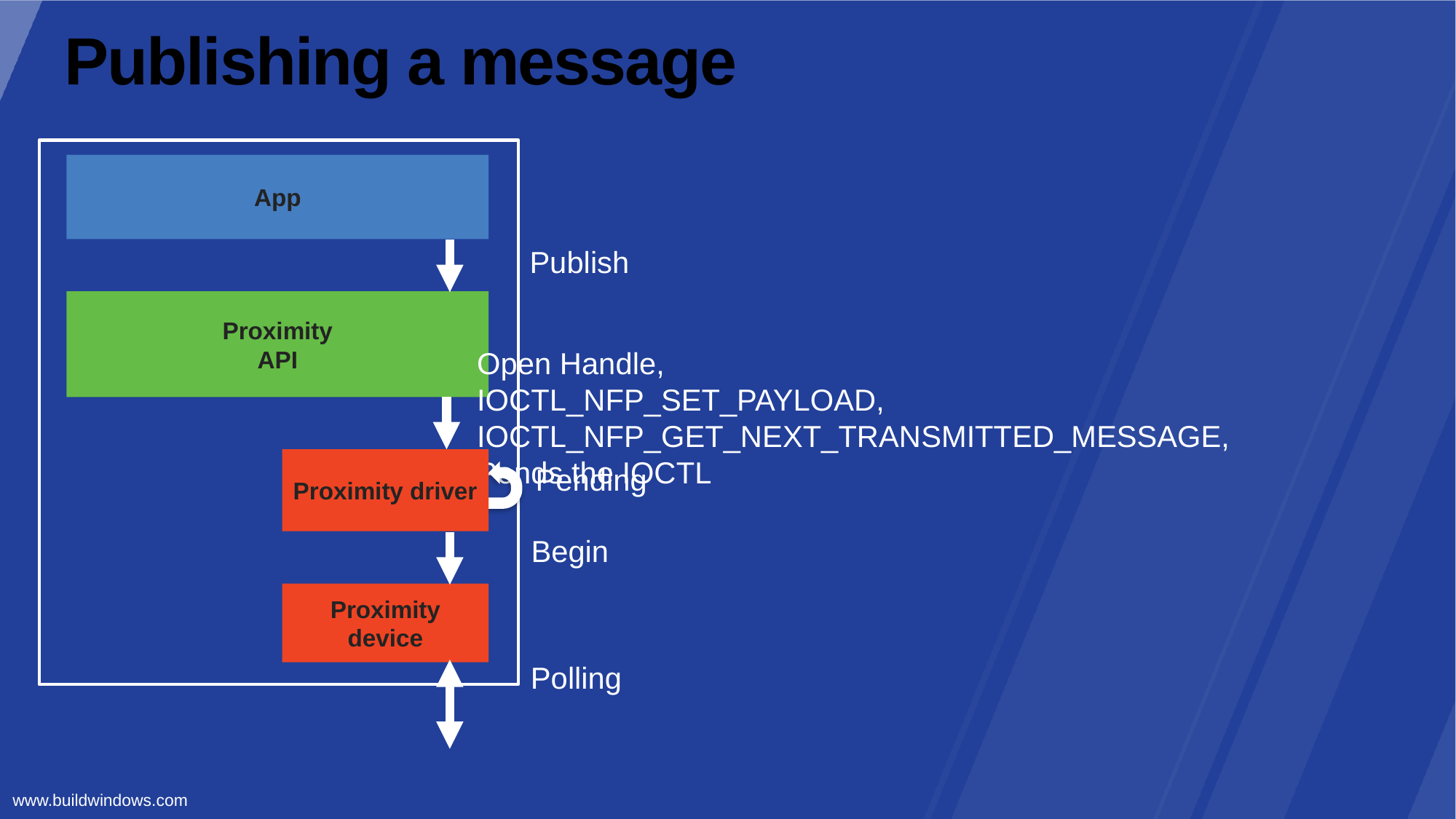

# Publishing a message

App
Publish
Proximity
API
Open Handle,
IOCTL_NFP_SET_PAYLOAD,
IOCTL_NFP_GET_NEXT_TRANSMITTED_MESSAGE,
Pends the IOCTL
Proximity driver
Pending

Begin
Proximity device
Polling